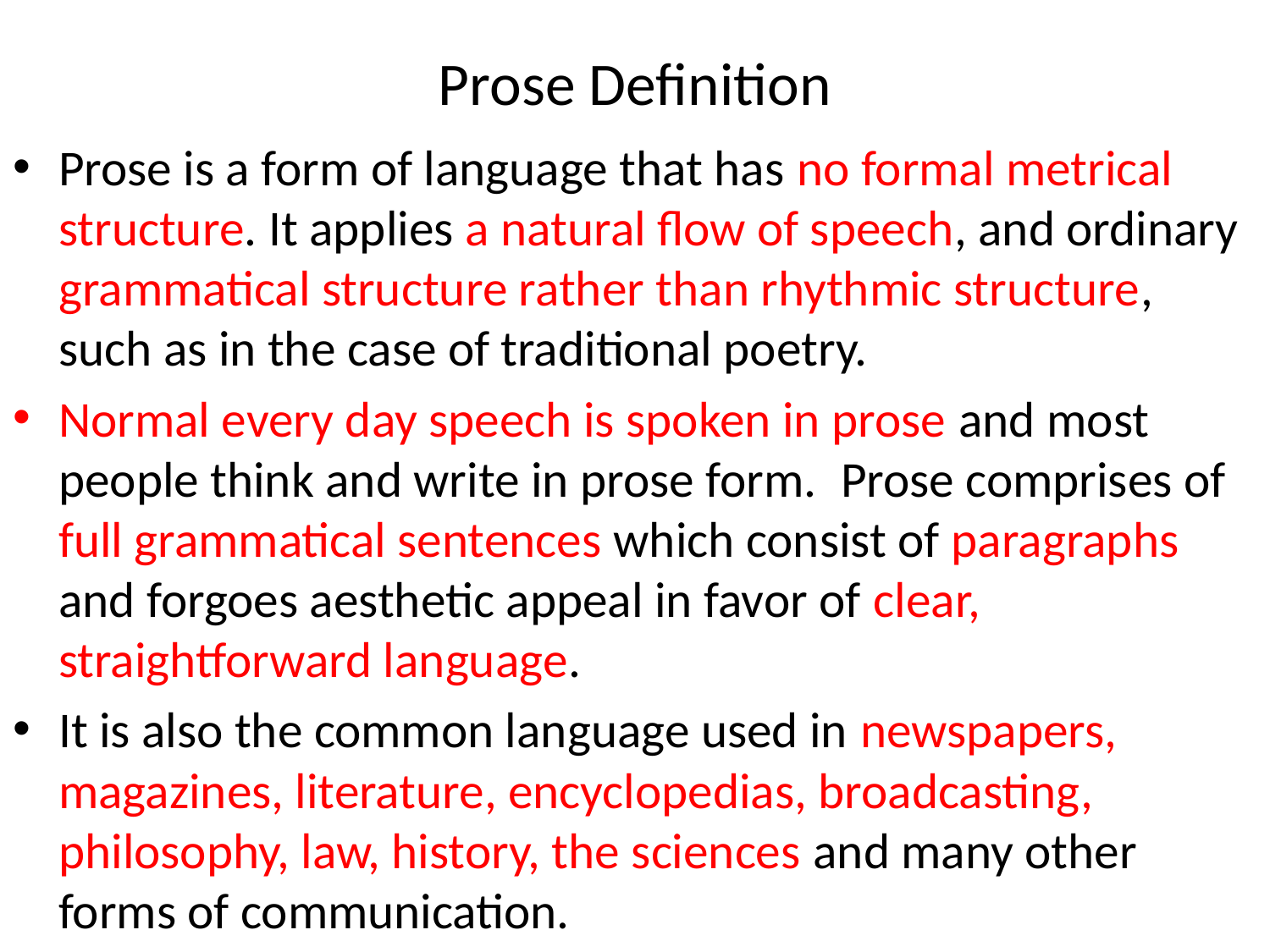

# Prose Definition
Prose is a form of language that has no formal metrical structure. It applies a natural flow of speech, and ordinary grammatical structure rather than rhythmic structure, such as in the case of traditional poetry.
Normal every day speech is spoken in prose and most people think and write in prose form.  Prose comprises of full grammatical sentences which consist of paragraphs and forgoes aesthetic appeal in favor of clear, straightforward language.
It is also the common language used in newspapers, magazines, literature, encyclopedias, broadcasting, philosophy, law, history, the sciences and many other forms of communication.